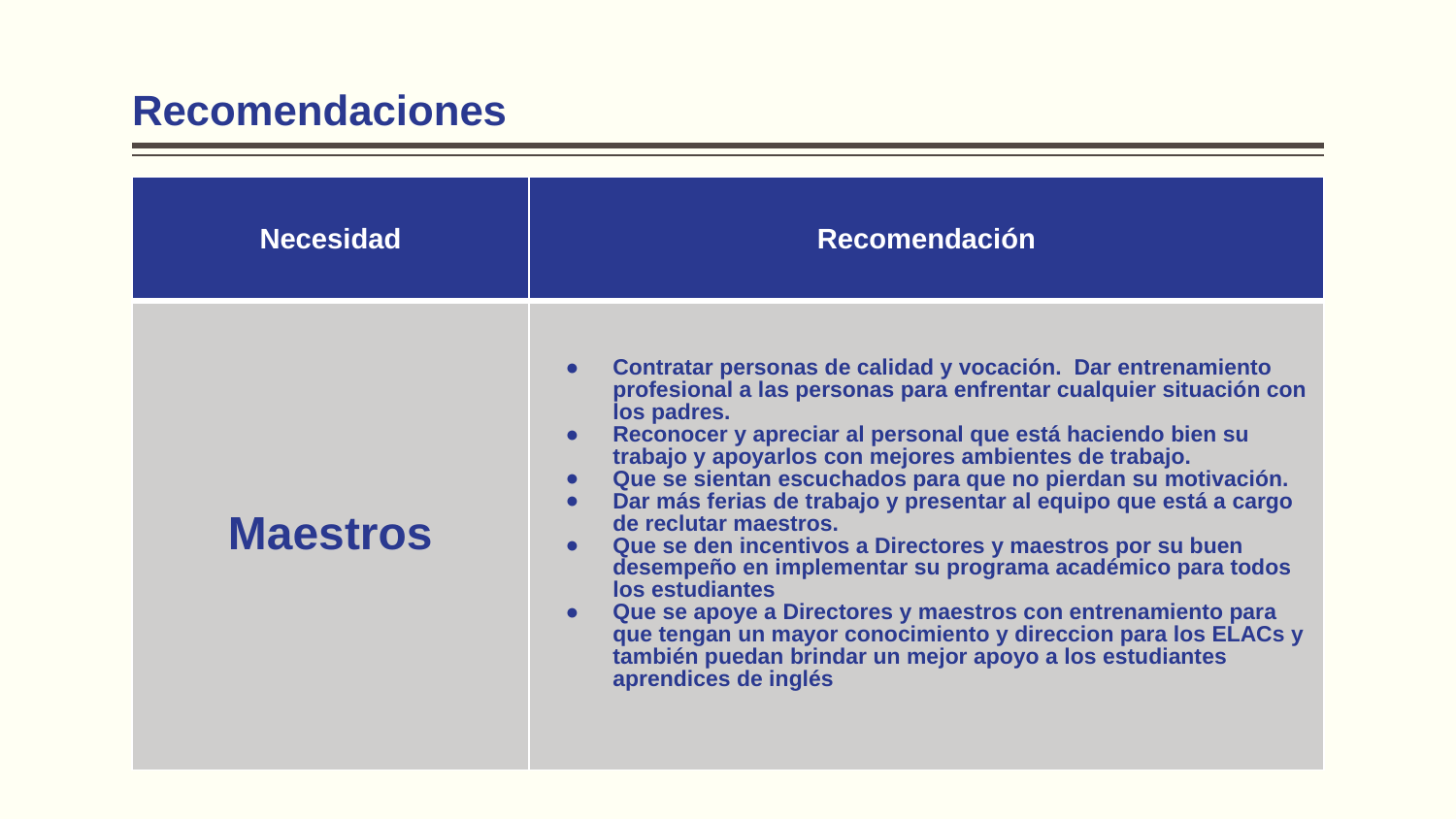

# Recomendaciones
| Necesidad | Recomendación |
| --- | --- |
| Maestros | Contratar personas de calidad y vocación. Dar entrenamiento profesional a las personas para enfrentar cualquier situación con los padres. Reconocer y apreciar al personal que está haciendo bien su trabajo y apoyarlos con mejores ambientes de trabajo. Que se sientan escuchados para que no pierdan su motivación. Dar más ferias de trabajo y presentar al equipo que está a cargo de reclutar maestros. Que se den incentivos a Directores y maestros por su buen desempeño en implementar su programa académico para todos los estudiantes Que se apoye a Directores y maestros con entrenamiento para que tengan un mayor conocimiento y direccion para los ELACs y también puedan brindar un mejor apoyo a los estudiantes aprendices de inglés |